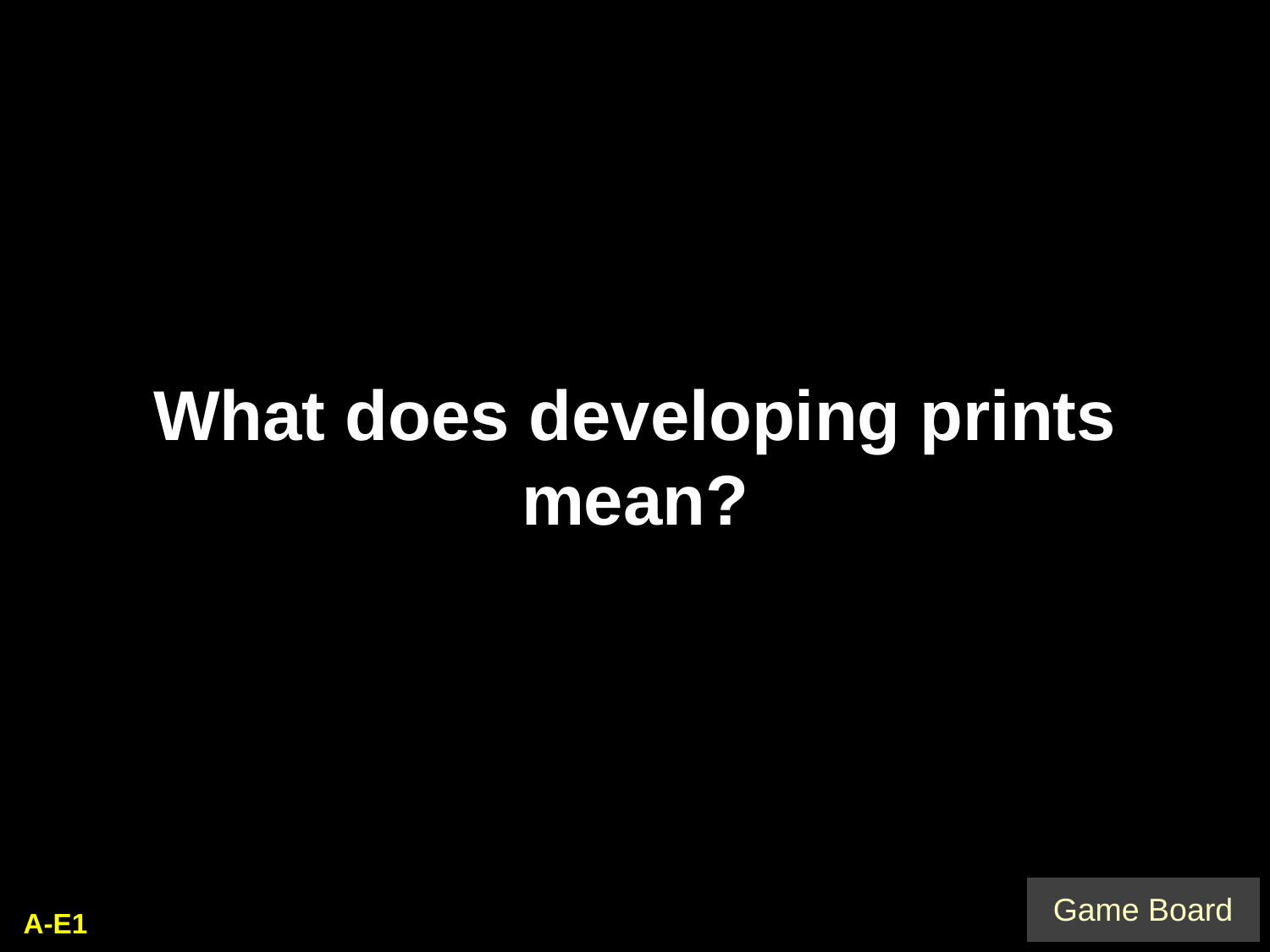

What does developing prints mean?
#
A-E1